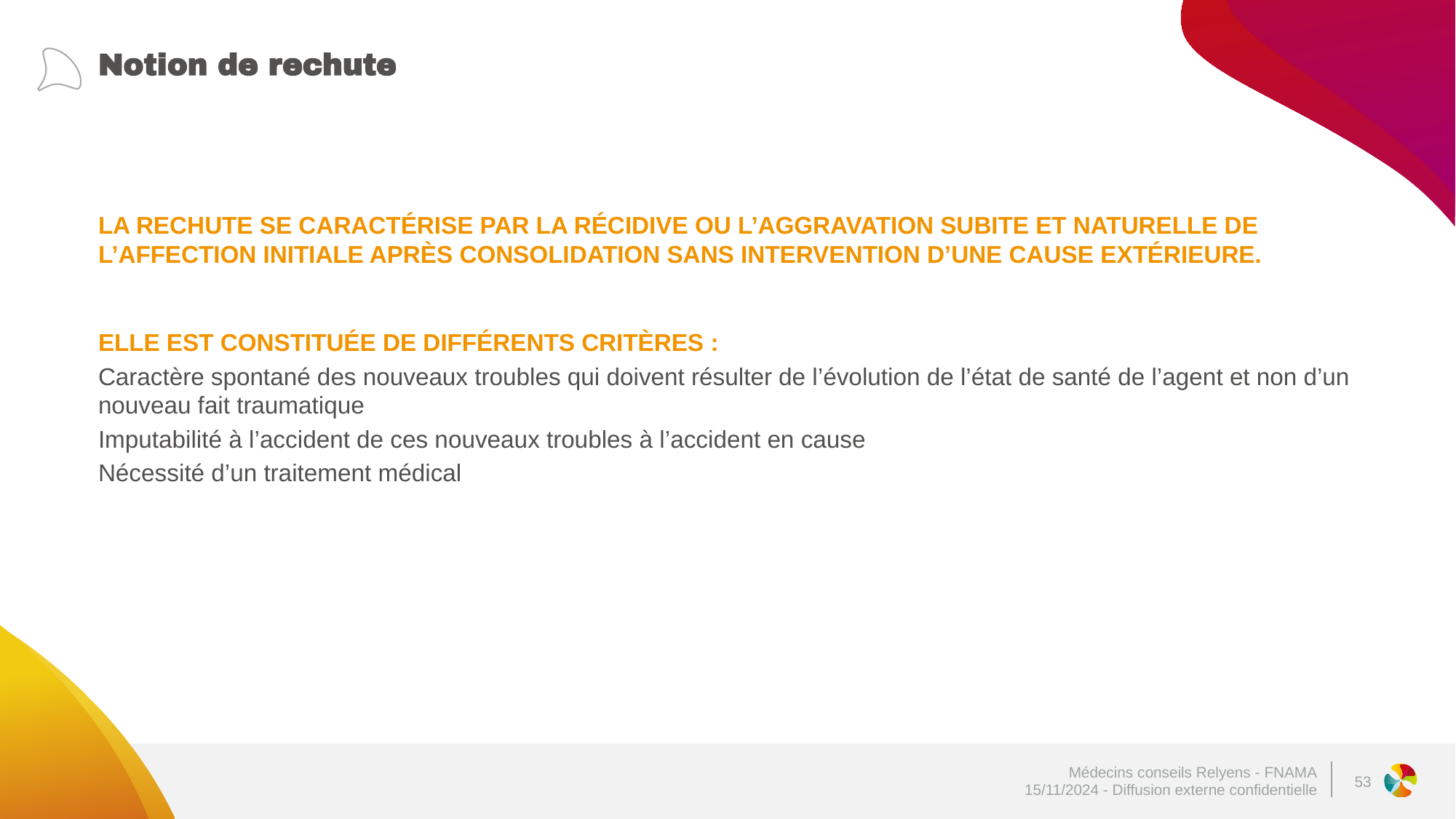

# Notion de rechute

La rechute se caractérise par la récidive ou l’aggravation subite et naturelle de l’affection initiale après consolidation sans intervention d’une cause extérieure.

Elle est constituée de différents critères :
Caractère spontané des nouveaux troubles qui doivent résulter de l’évolution de l’état de santé de l’agent et non d’un nouveau fait traumatique
Imputabilité à l’accident de ces nouveaux troubles à l’accident en cause
Nécessité d’un traitement médical

53
Médecins conseils Relyens - FNAMA
15/11/2024 - Diffusion externe confidentielle